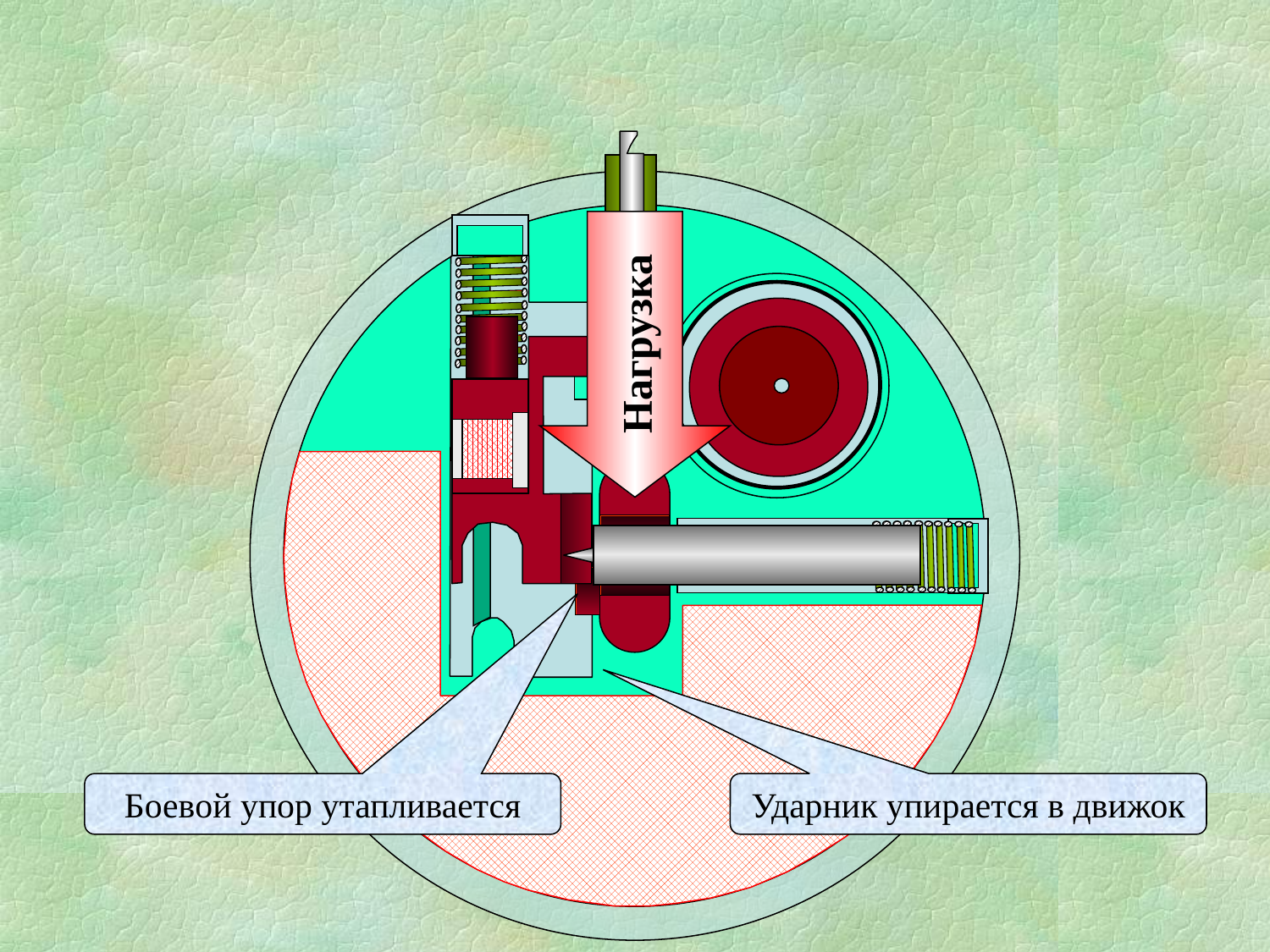

Нагрузка

Ударник упирается в движок
Боевой упор утапливается